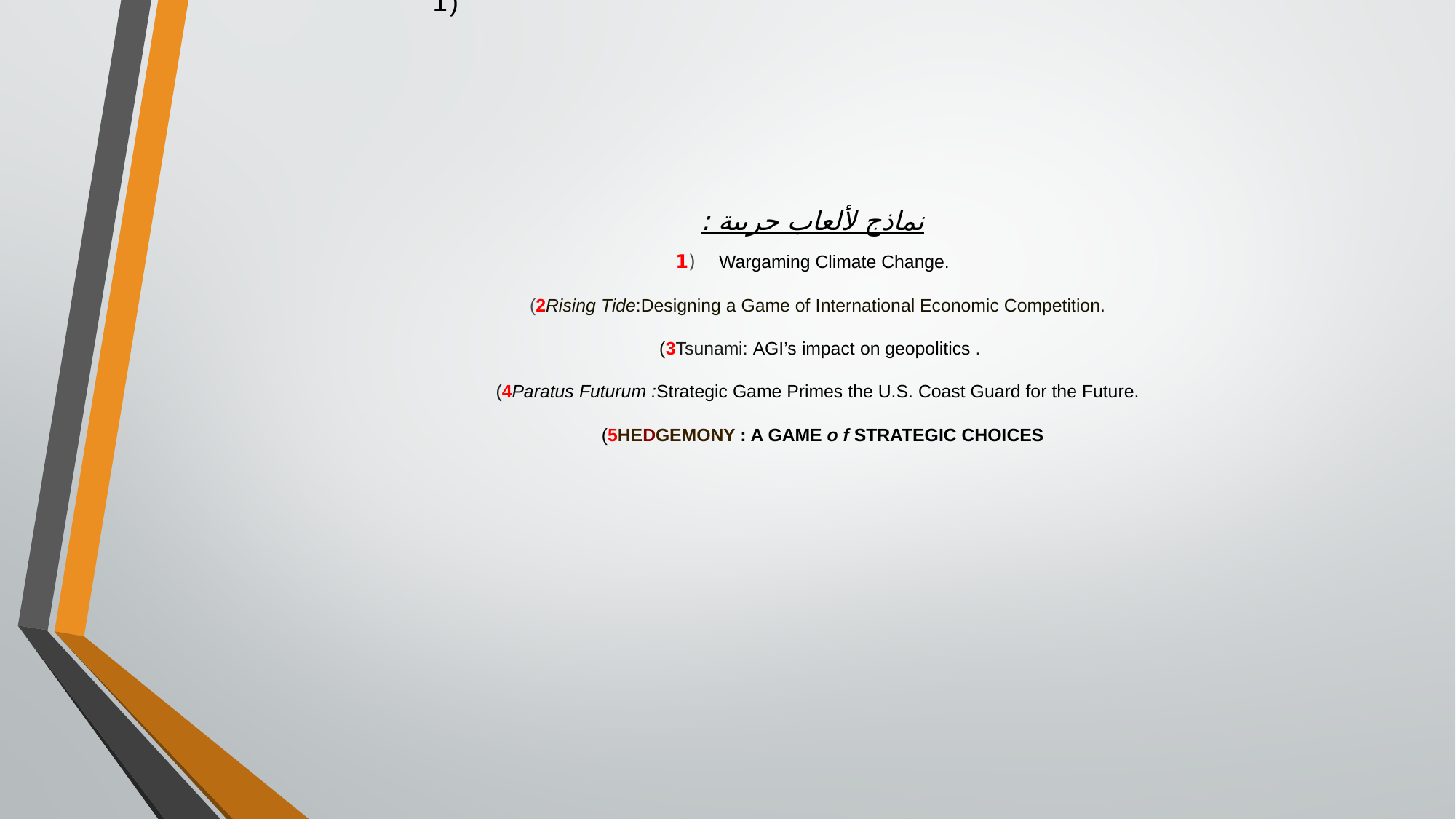

# نماذج لألعاب حربية : (1Wargaming Climate Change. (2Rising Tide:Designing a Game of International Economic Competition. (3Tsunami: AGI’s impact on geopolitics . (4Paratus Futurum :Strategic Game Primes the U.S. Coast Guard for the Future. (5HEDGEMONY : A GAME o f STRATEGIC CHOICES